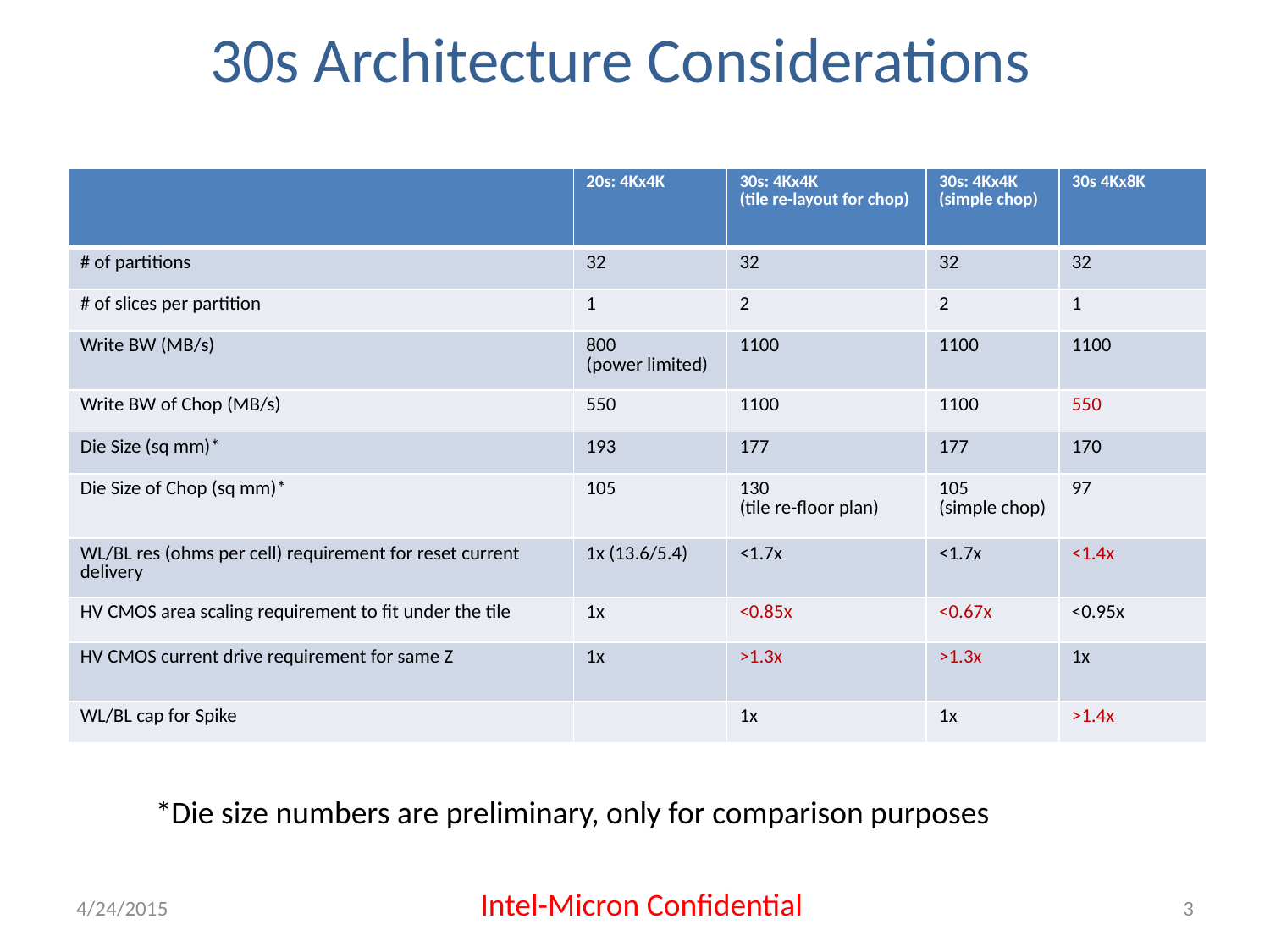

# 30s Architecture Considerations
|  | 20s: 4Kx4K | 30s: 4Kx4K (tile re-layout for chop) | 30s: 4Kx4K (simple chop) | 30s 4Kx8K |
| --- | --- | --- | --- | --- |
| # of partitions | 32 | 32 | 32 | 32 |
| # of slices per partition | 1 | 2 | 2 | 1 |
| Write BW (MB/s) | 800 (power limited) | 1100 | 1100 | 1100 |
| Write BW of Chop (MB/s) | 550 | 1100 | 1100 | 550 |
| Die Size (sq mm)\* | 193 | 177 | 177 | 170 |
| Die Size of Chop (sq mm)\* | 105 | 130 (tile re-floor plan) | 105 (simple chop) | 97 |
| WL/BL res (ohms per cell) requirement for reset current delivery | 1x (13.6/5.4) | <1.7x | <1.7x | <1.4x |
| HV CMOS area scaling requirement to fit under the tile | 1x | <0.85x | <0.67x | <0.95x |
| HV CMOS current drive requirement for same Z | 1x | >1.3x | >1.3x | 1x |
| WL/BL cap for Spike |  | 1x | 1x | >1.4x |
*Die size numbers are preliminary, only for comparison purposes
4/24/2015
3